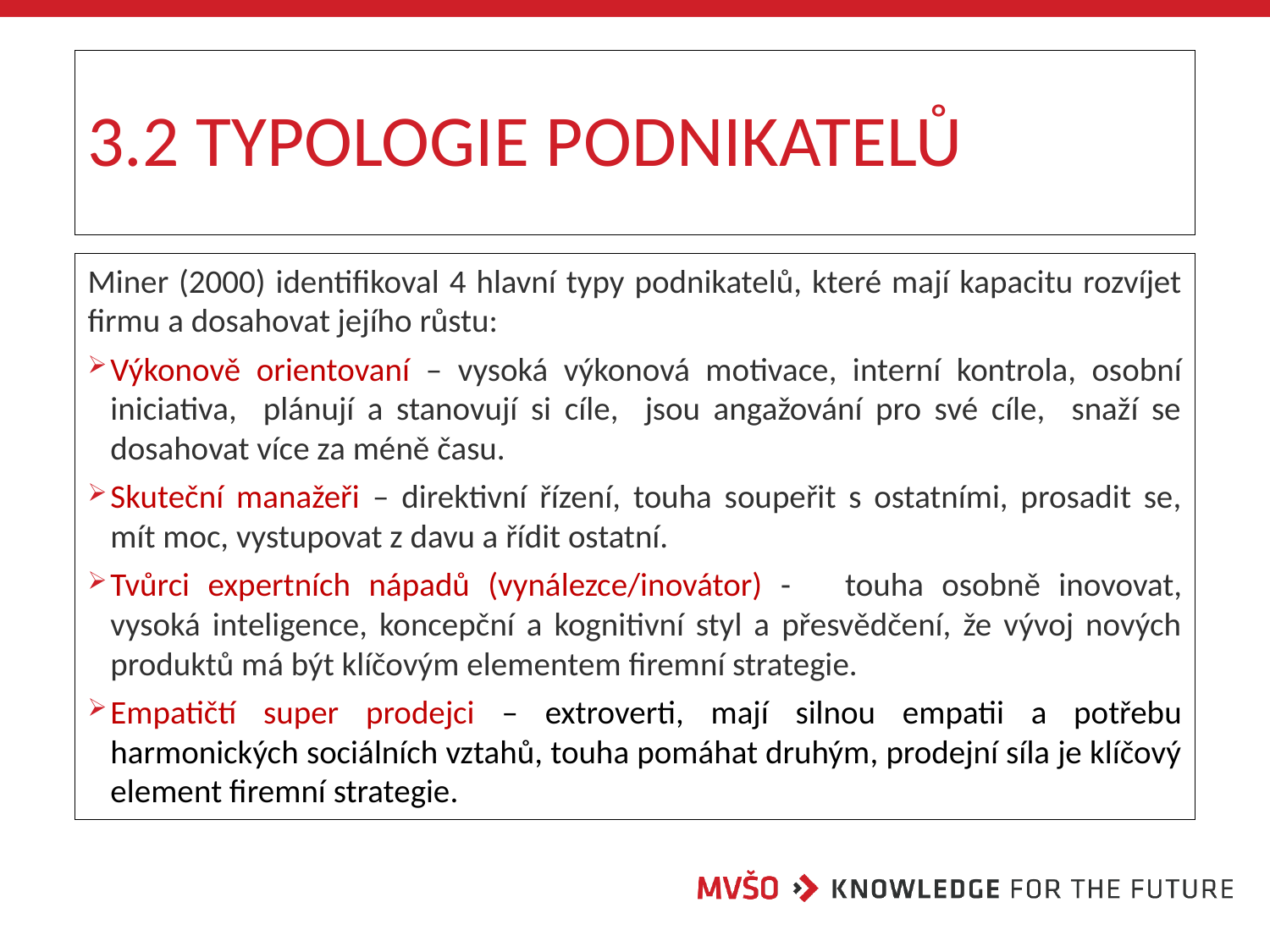

# 3.2 Typologie podnikatelů
Miner (2000) identifikoval 4 hlavní typy podnikatelů, které mají kapacitu rozvíjet firmu a dosahovat jejího růstu:
Výkonově orientovaní – vysoká výkonová motivace, interní kontrola, osobní iniciativa,  plánují a stanovují si cíle,  jsou angažování pro své cíle,  snaží se dosahovat více za méně času.
Skuteční manažeři – direktivní řízení, touha soupeřit s ostatními, prosadit se, mít moc, vystupovat z davu a řídit ostatní.
Tvůrci expertních nápadů (vynálezce/inovátor) -   touha osobně inovovat, vysoká inteligence, koncepční a kognitivní styl a přesvědčení, že vývoj nových produktů má být klíčovým elementem firemní strategie.
Empatičtí super prodejci – extroverti, mají silnou empatii a potřebu harmonických sociálních vztahů, touha pomáhat druhým, prodejní síla je klíčový element firemní strategie.